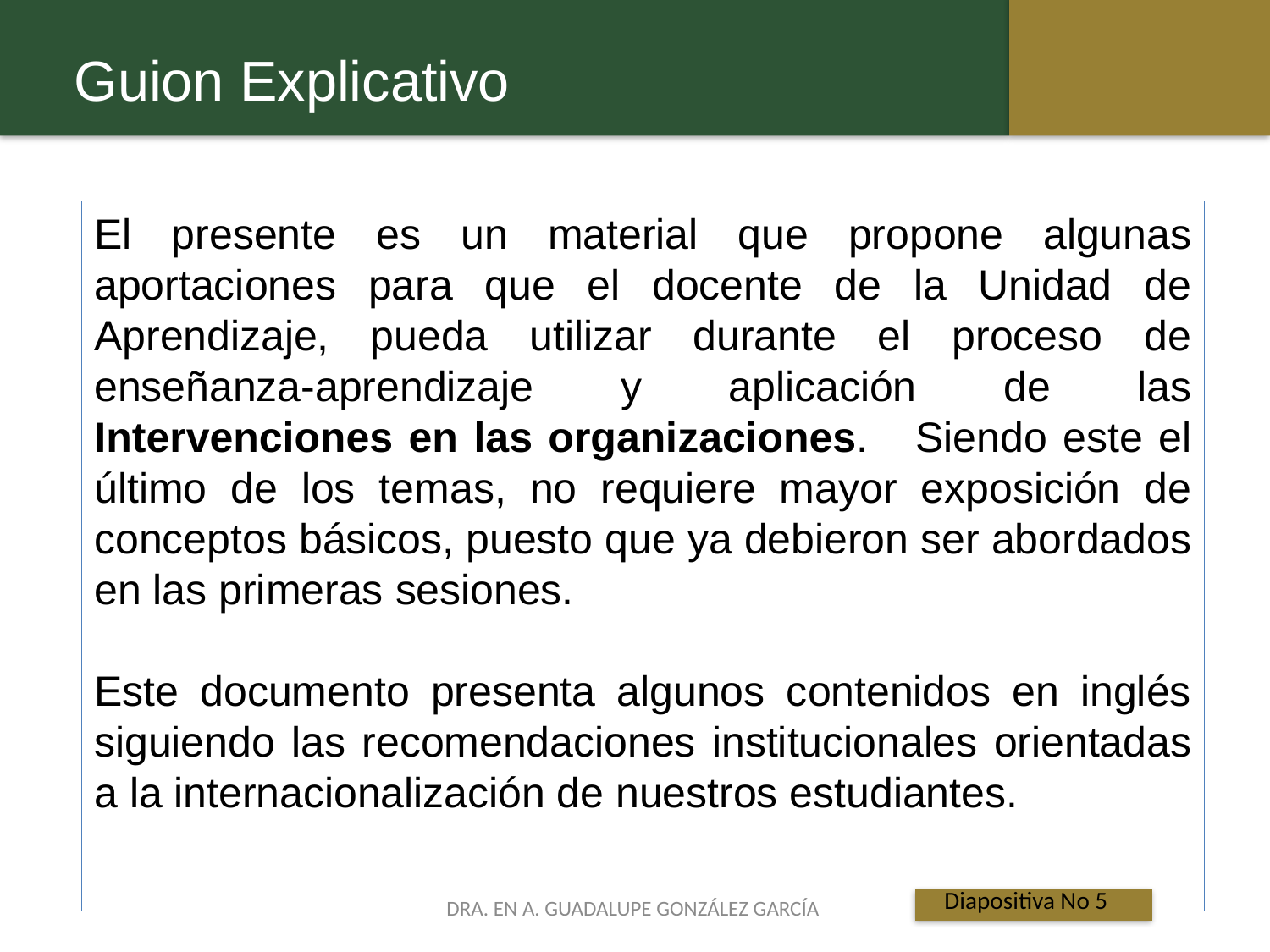

Guion Explicativo

El presente es un material que propone algunas aportaciones para que el docente de la Unidad de Aprendizaje, pueda utilizar durante el proceso de enseñanza-aprendizaje y aplicación de las Intervenciones en las organizaciones.   Siendo este el último de los temas, no requiere mayor exposición de conceptos básicos, puesto que ya debieron ser abordados en las primeras sesiones.

Este documento presenta algunos contenidos en inglés siguiendo las recomendaciones institucionales orientadas a la internacionalización de nuestros estudiantes.

                                          Titulo de la presentación
Diapositiva No 5
DRA. EN A. GUADALUPE GONZÁLEZ GARCÍA
                                          Titulo de la presentación